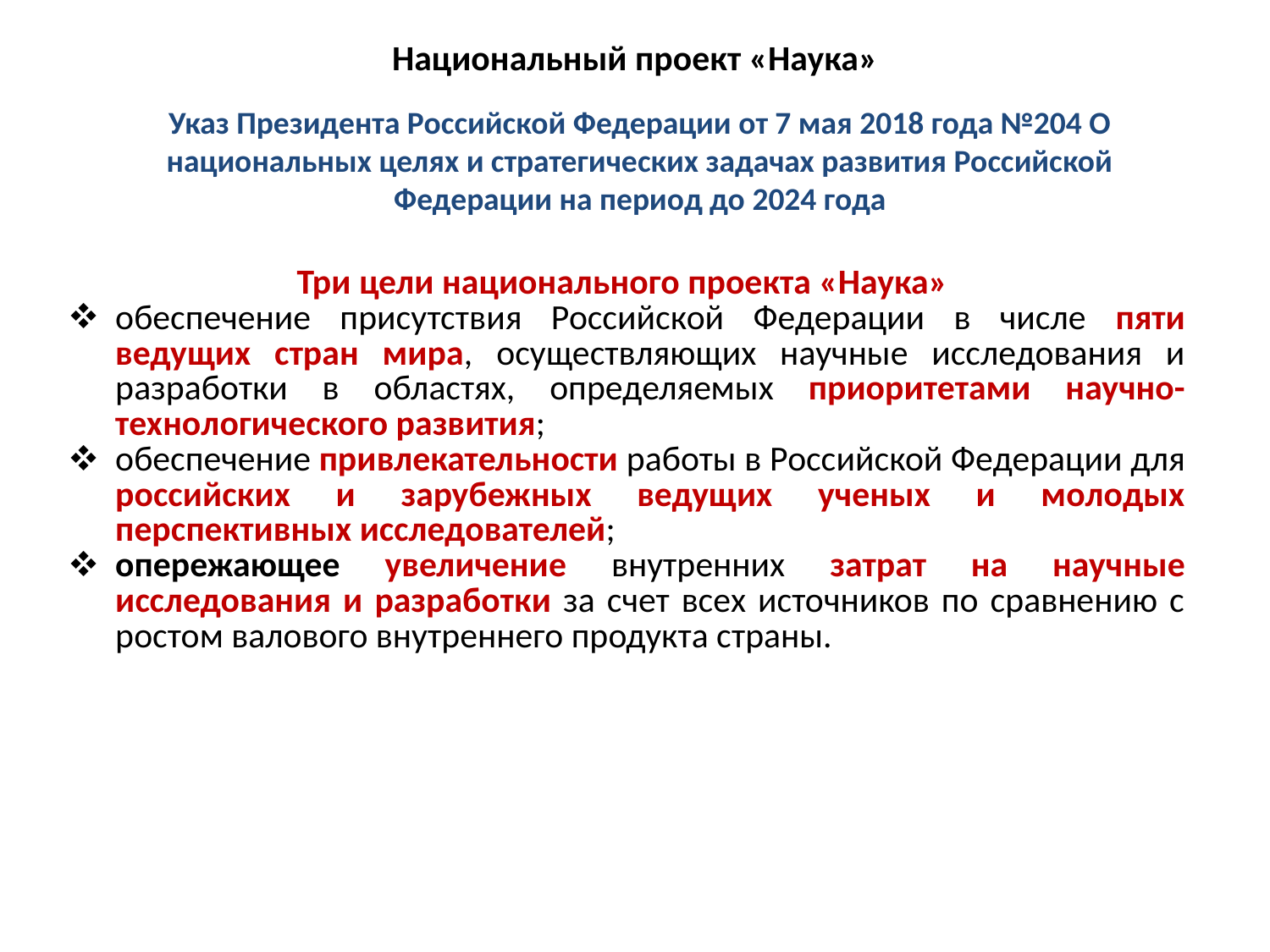

# Национальный проект «Наука»
Указ Президента Российской Федерации от 7 мая 2018 года №204 О национальных целях и стратегических задачах развития Российской Федерации на период до 2024 года

Три цели национального проекта «Наука»
обеспечение присутствия Российской Федерации в числе пяти ведущих стран мира, осуществляющих научные исследования и разработки в областях, определяемых приоритетами научно- технологического развития;
обеспечение привлекательности работы в Российской Федерации для российских и зарубежных ведущих ученых и молодых перспективных исследователей;
опережающее увеличение внутренних затрат на научные исследования и разработки за счет всех источников по сравнению с ростом валового внутреннего продукта страны.